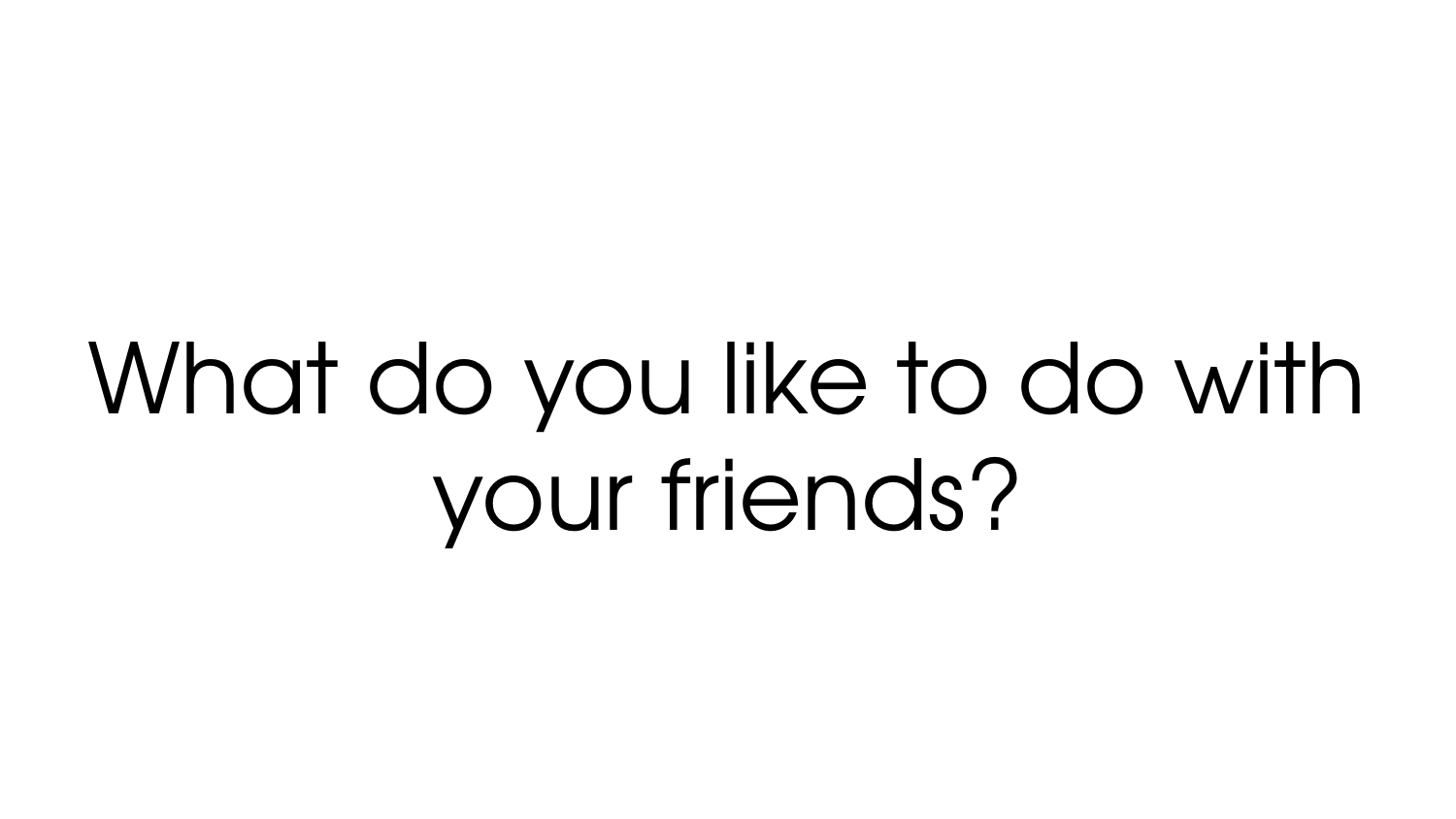

What do you like to do with your friends?